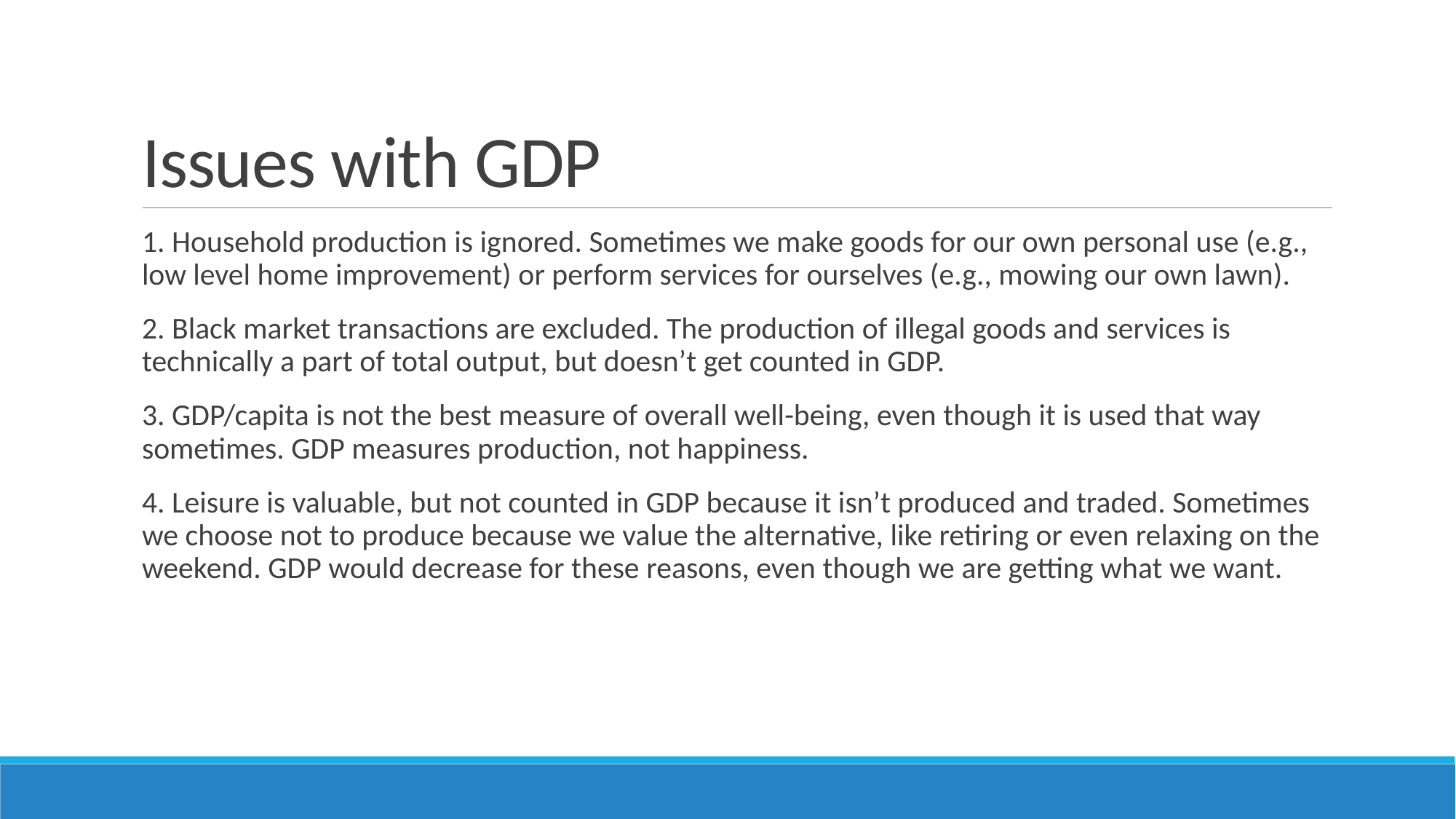

# Issues with GDP
1. Household production is ignored. Sometimes we make goods for our own personal use (e.g., low level home improvement) or perform services for ourselves (e.g., mowing our own lawn).
2. Black market transactions are excluded. The production of illegal goods and services is technically a part of total output, but doesn’t get counted in GDP.
3. GDP/capita is not the best measure of overall well-being, even though it is used that way sometimes. GDP measures production, not happiness.
4. Leisure is valuable, but not counted in GDP because it isn’t produced and traded. Sometimes we choose not to produce because we value the alternative, like retiring or even relaxing on the weekend. GDP would decrease for these reasons, even though we are getting what we want.